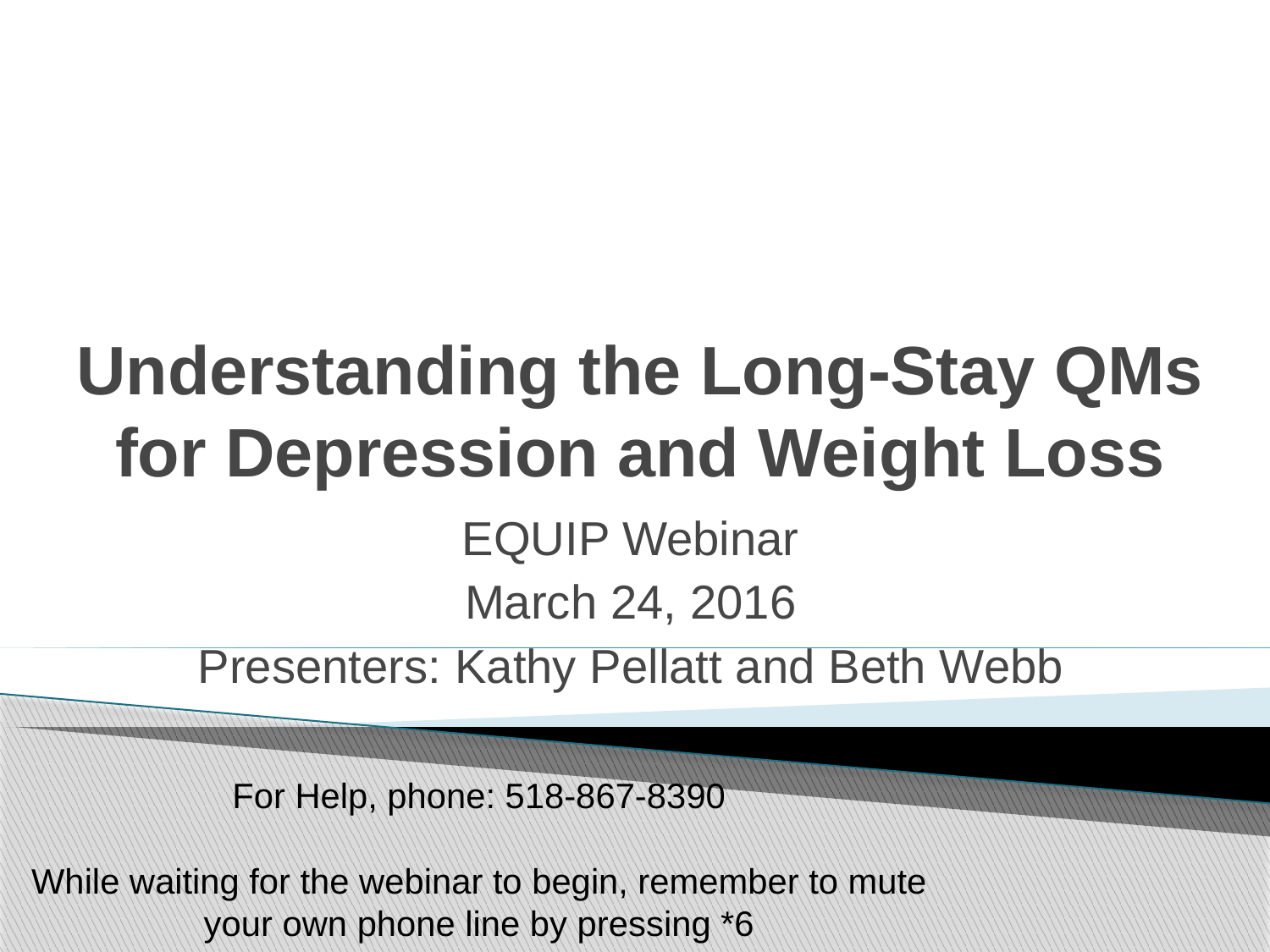

# Understanding the Long-Stay QMs for Depression and Weight Loss
EQUIP Webinar
March 24, 2016
Presenters: Kathy Pellatt and Beth Webb

For Help, phone: 518-867-8390

While waiting for the webinar to begin, remember to mute your own phone line by pressing *6